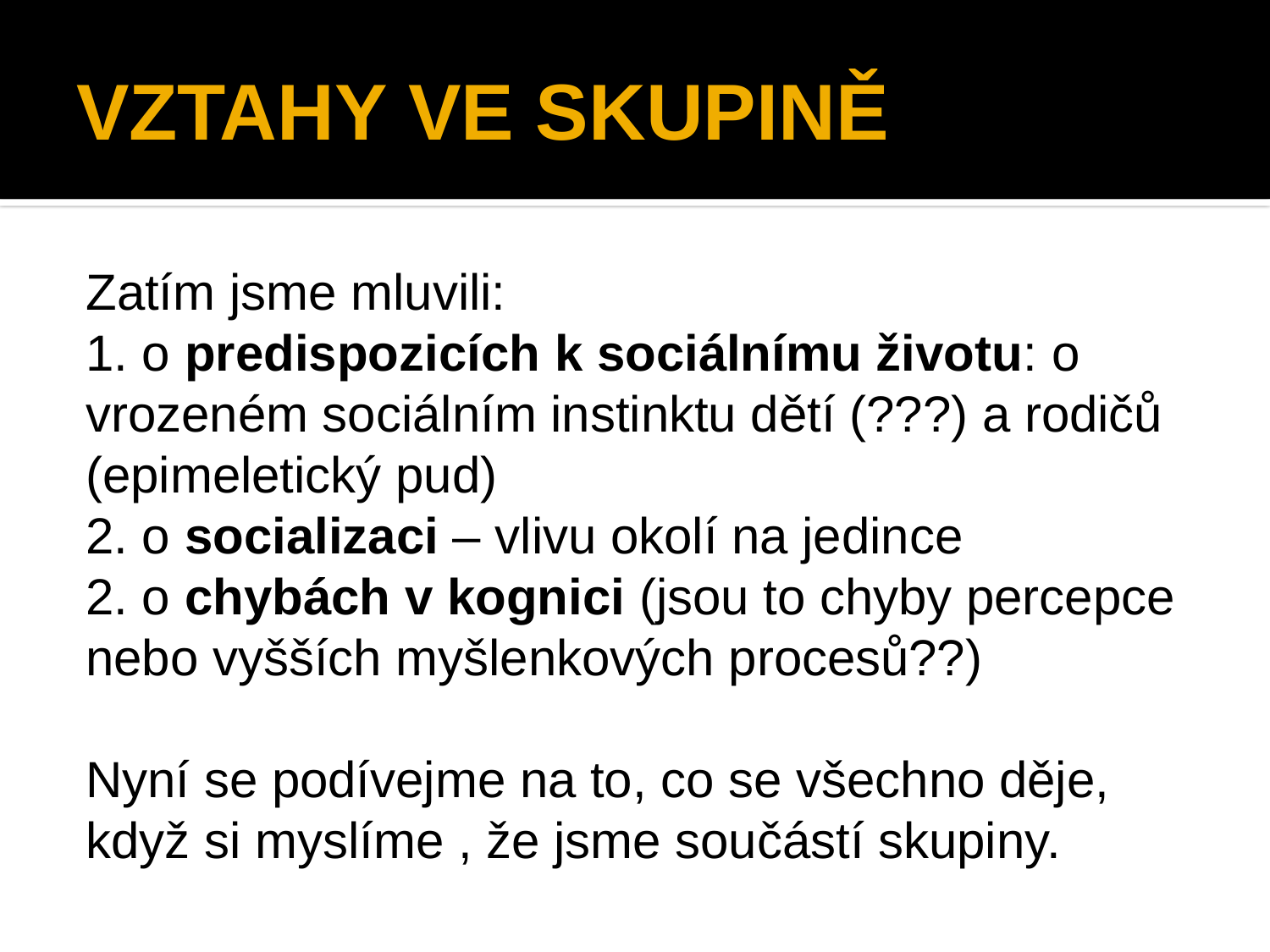

# VZTAHY VE SKUPINĚ
Zatím jsme mluvili:
1. o predispozicích k sociálnímu životu: o vrozeném sociálním instinktu dětí (???) a rodičů (epimeletický pud)
2. o socializaci – vlivu okolí na jedince
2. o chybách v kognici (jsou to chyby percepce nebo vyšších myšlenkových procesů??)

Nyní se podívejme na to, co se všechno děje, když si myslíme , že jsme součástí skupiny.